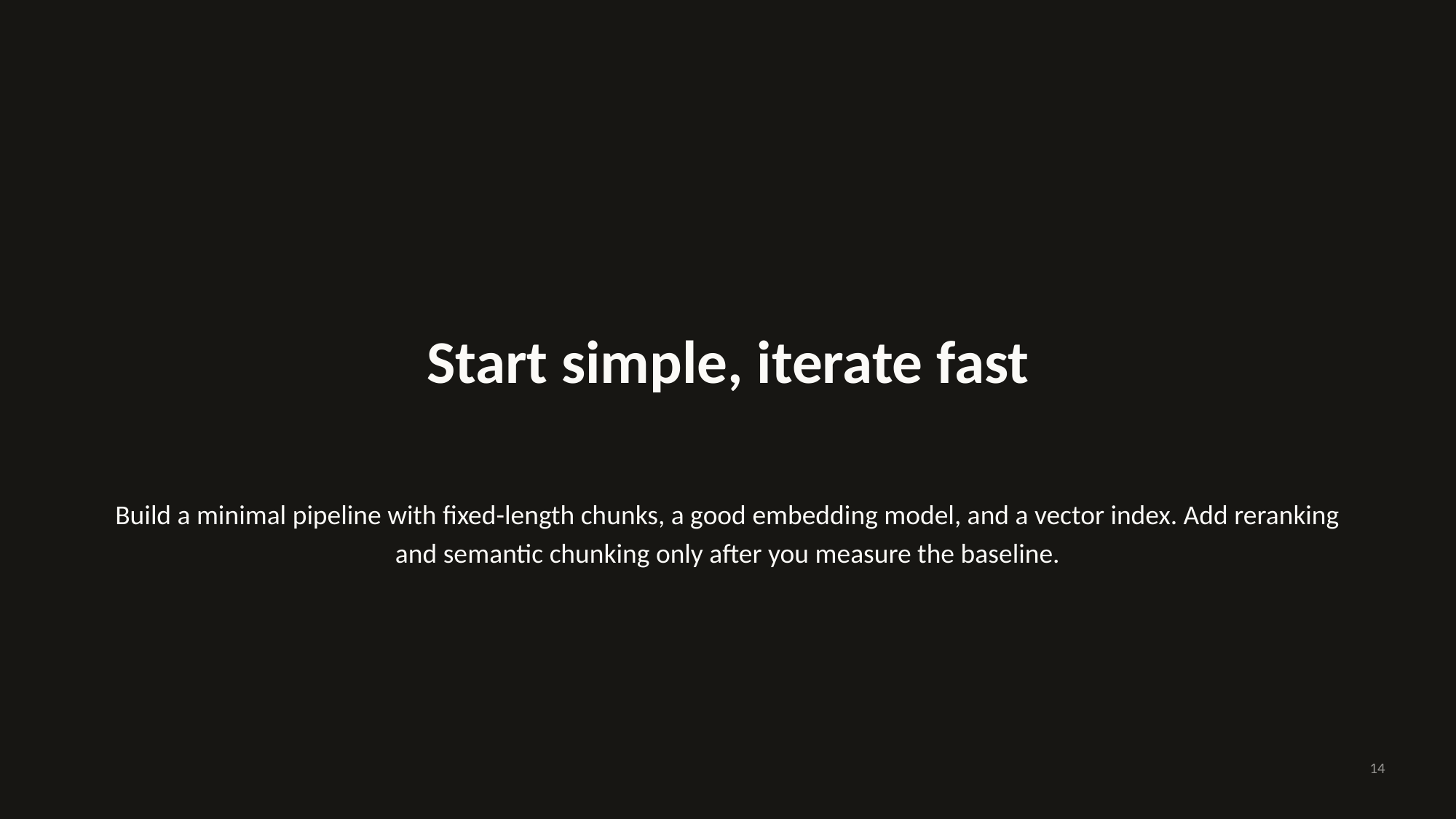

Start simple, iterate fast
Build a minimal pipeline with fixed-length chunks, a good embedding model, and a vector index. Add reranking and semantic chunking only after you measure the baseline.
14